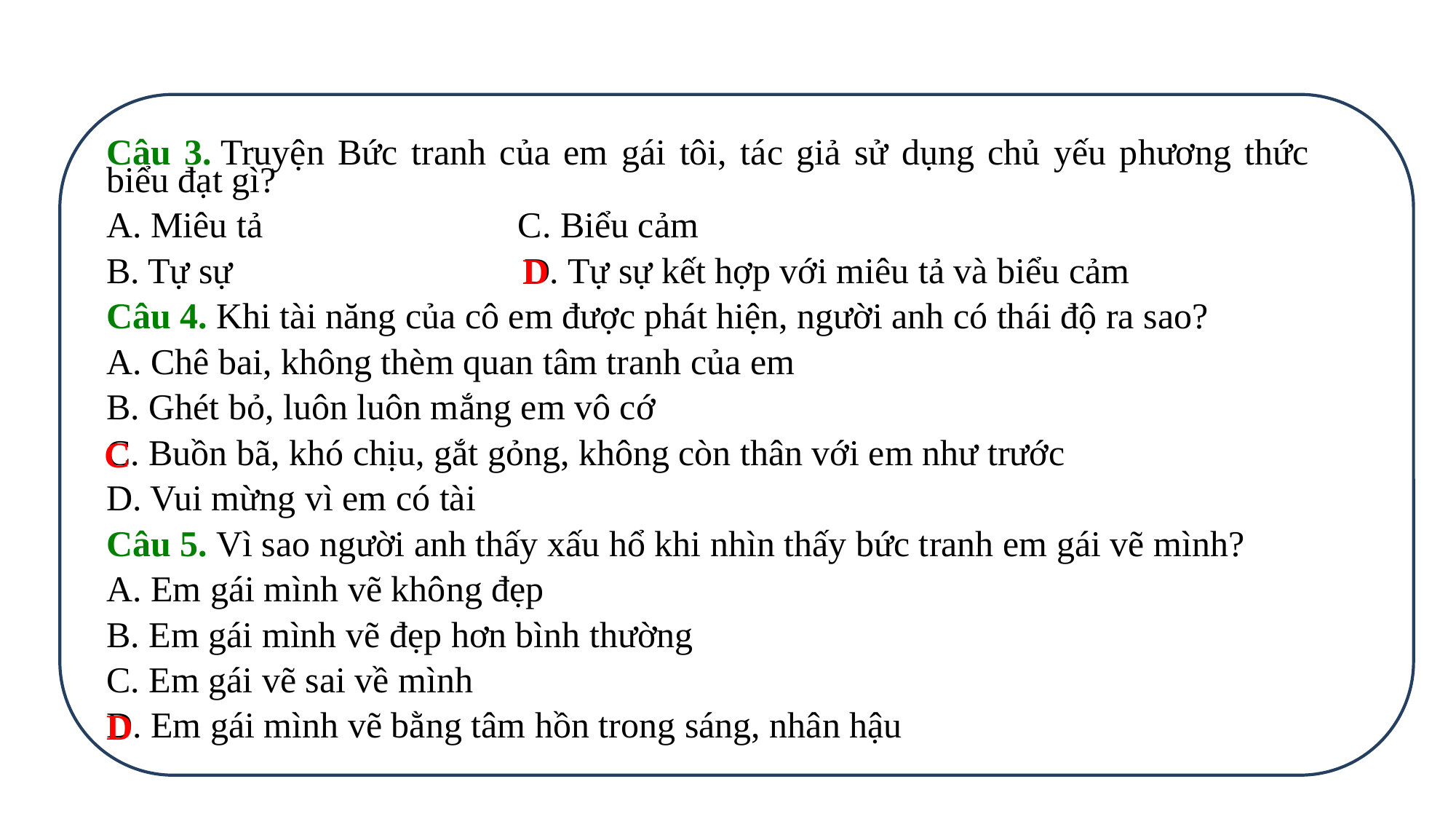

Câu 3. Truyện Bức tranh của em gái tôi, tác giả sử dụng chủ yếu phương thức biểu đạt gì?
A. Miêu tả                            C. Biểu cảm
B. Tự sự                                D. Tự sự kết hợp với miêu tả và biểu cảm
Câu 4. Khi tài năng của cô em được phát hiện, người anh có thái độ ra sao?
A. Chê bai, không thèm quan tâm tranh của em
B. Ghét bỏ, luôn luôn mắng em vô cớ
C. Buồn bã, khó chịu, gắt gỏng, không còn thân với em như trước
D. Vui mừng vì em có tài
Câu 5. Vì sao người anh thấy xấu hổ khi nhìn thấy bức tranh em gái vẽ mình?
A. Em gái mình vẽ không đẹp
B. Em gái mình vẽ đẹp hơn bình thường
C. Em gái vẽ sai về mình
D. Em gái mình vẽ bằng tâm hồn trong sáng, nhân hậu
D
C
D